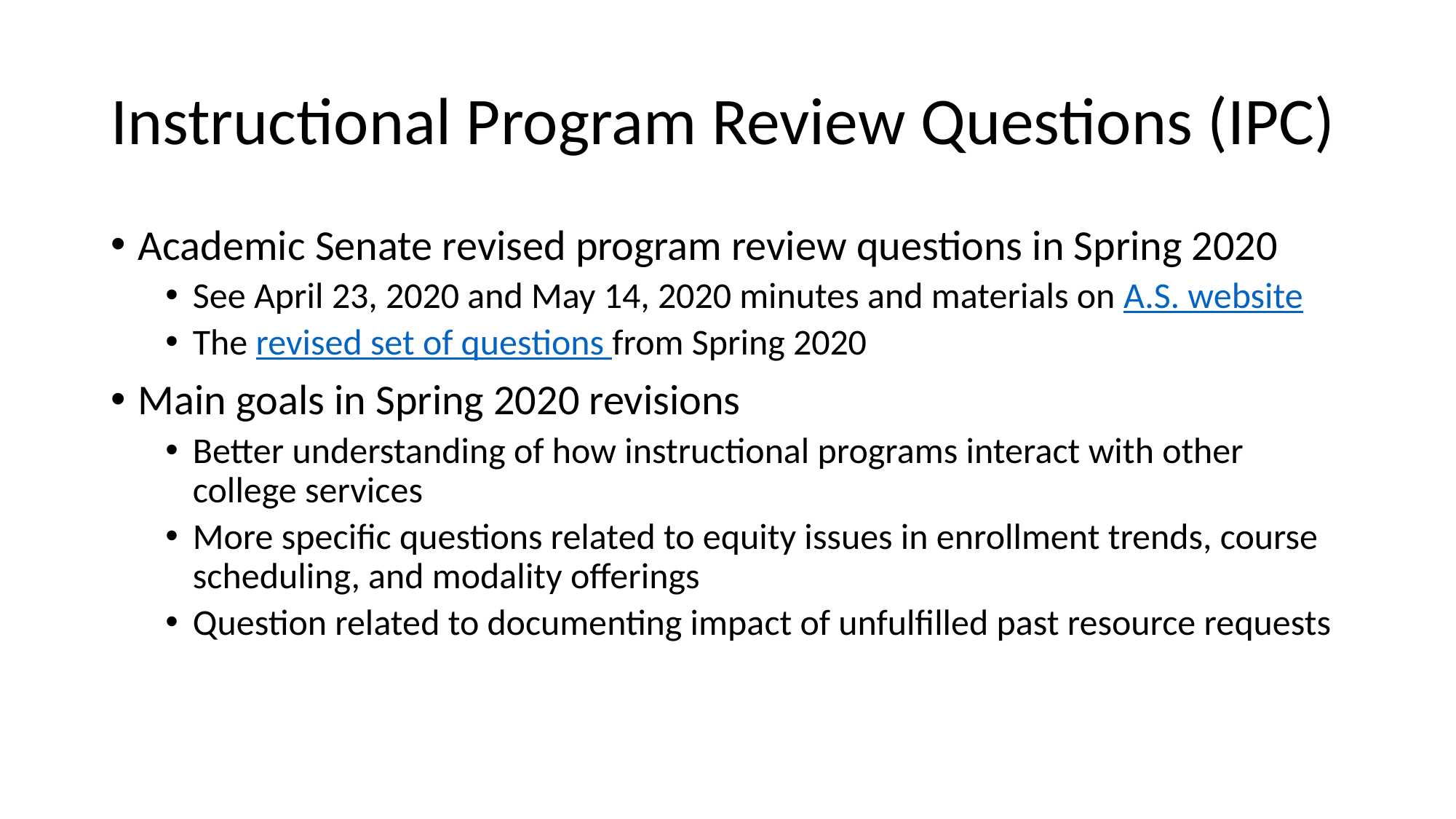

# Instructional Program Review Questions (IPC)
Academic Senate revised program review questions in Spring 2020
See April 23, 2020 and May 14, 2020 minutes and materials on A.S. website
The revised set of questions from Spring 2020
Main goals in Spring 2020 revisions
Better understanding of how instructional programs interact with other college services
More specific questions related to equity issues in enrollment trends, course scheduling, and modality offerings
Question related to documenting impact of unfulfilled past resource requests